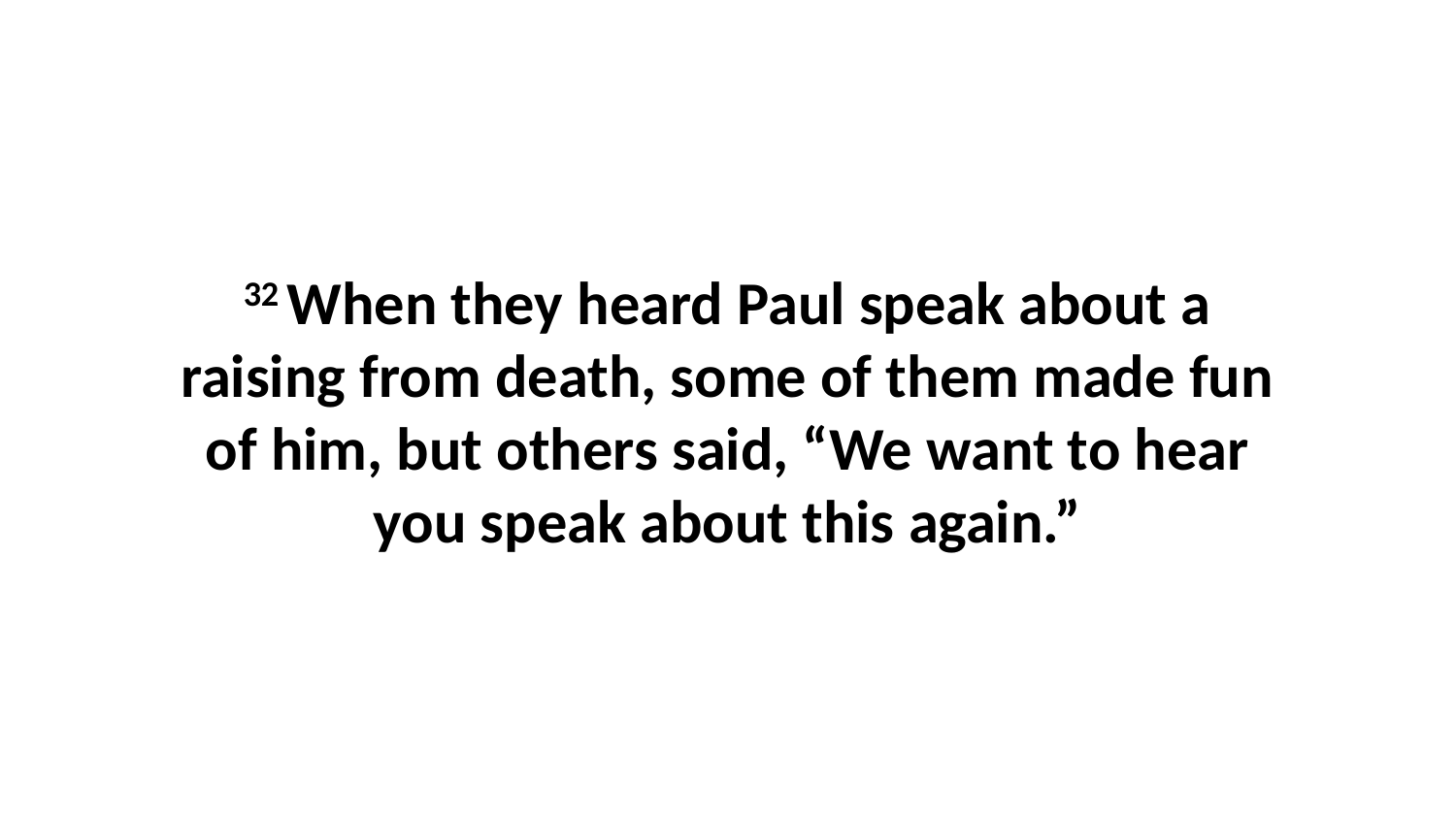

32 When they heard Paul speak about a raising from death, some of them made fun of him, but others said, “We want to hear you speak about this again.”